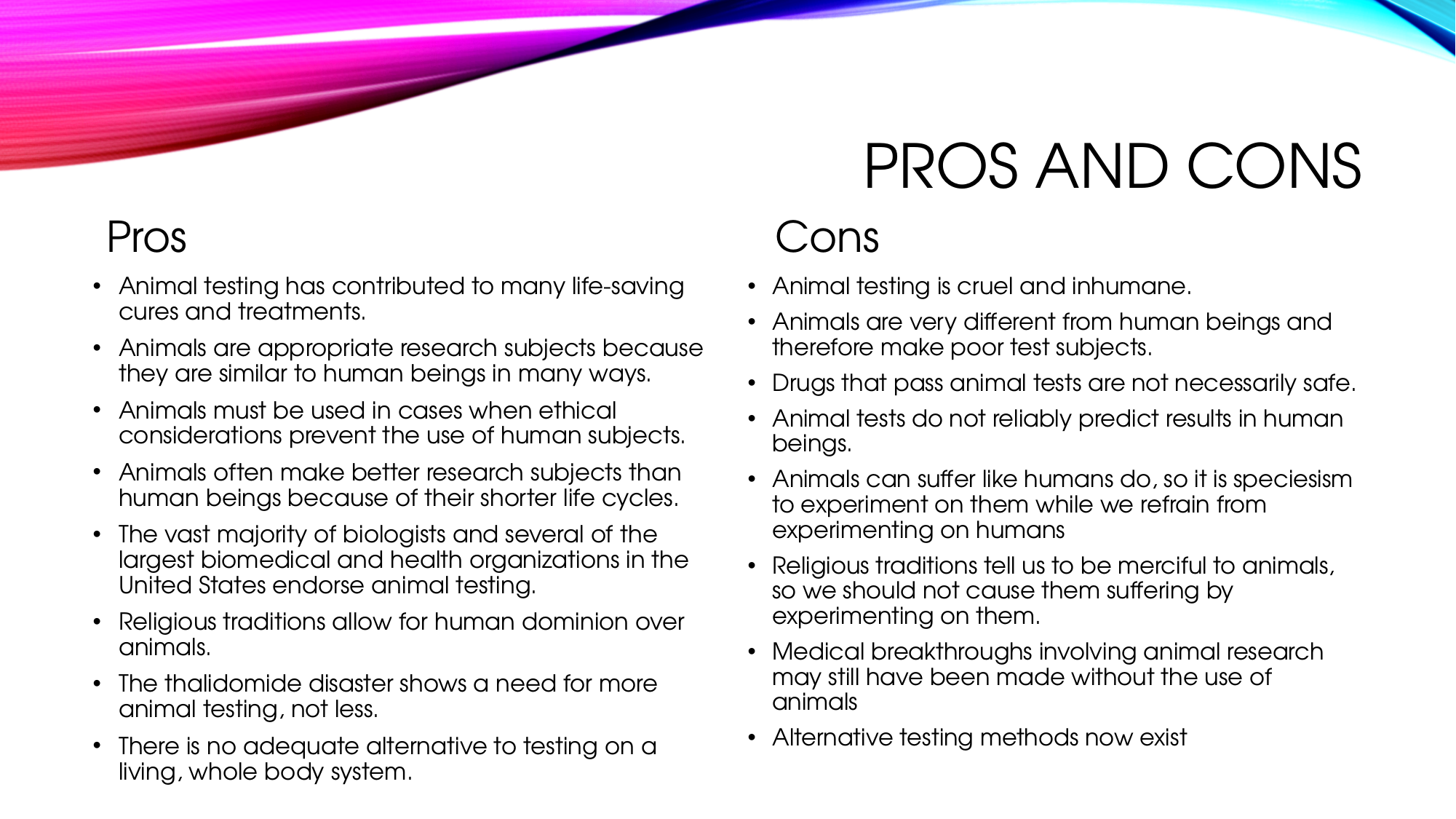

# Pros and cons
Pros
Cons
Animal testing has contributed to many life-saving cures and treatments.
Animals are appropriate research subjects because they are similar to human beings in many ways.
Animals must be used in cases when ethical considerations prevent the use of human subjects.
Animals often make better research subjects than human beings because of their shorter life cycles.
The vast majority of biologists and several of the largest biomedical and health organizations in the United States endorse animal testing.
Religious traditions allow for human dominion over animals.
The thalidomide disaster shows a need for more animal testing, not less.
There is no adequate alternative to testing on a living, whole body system.

Animal testing is cruel and inhumane.
Animals are very different from human beings and therefore make poor test subjects.
Drugs that pass animal tests are not necessarily safe.
Animal tests do not reliably predict results in human beings.
Animals can suffer like humans do, so it is speciesism to experiment on them while we refrain from experimenting on humans
Religious traditions tell us to be merciful to animals, so we should not cause them suffering by experimenting on them.
Medical breakthroughs involving animal research may still have been made without the use of animals
Alternative testing methods now exist